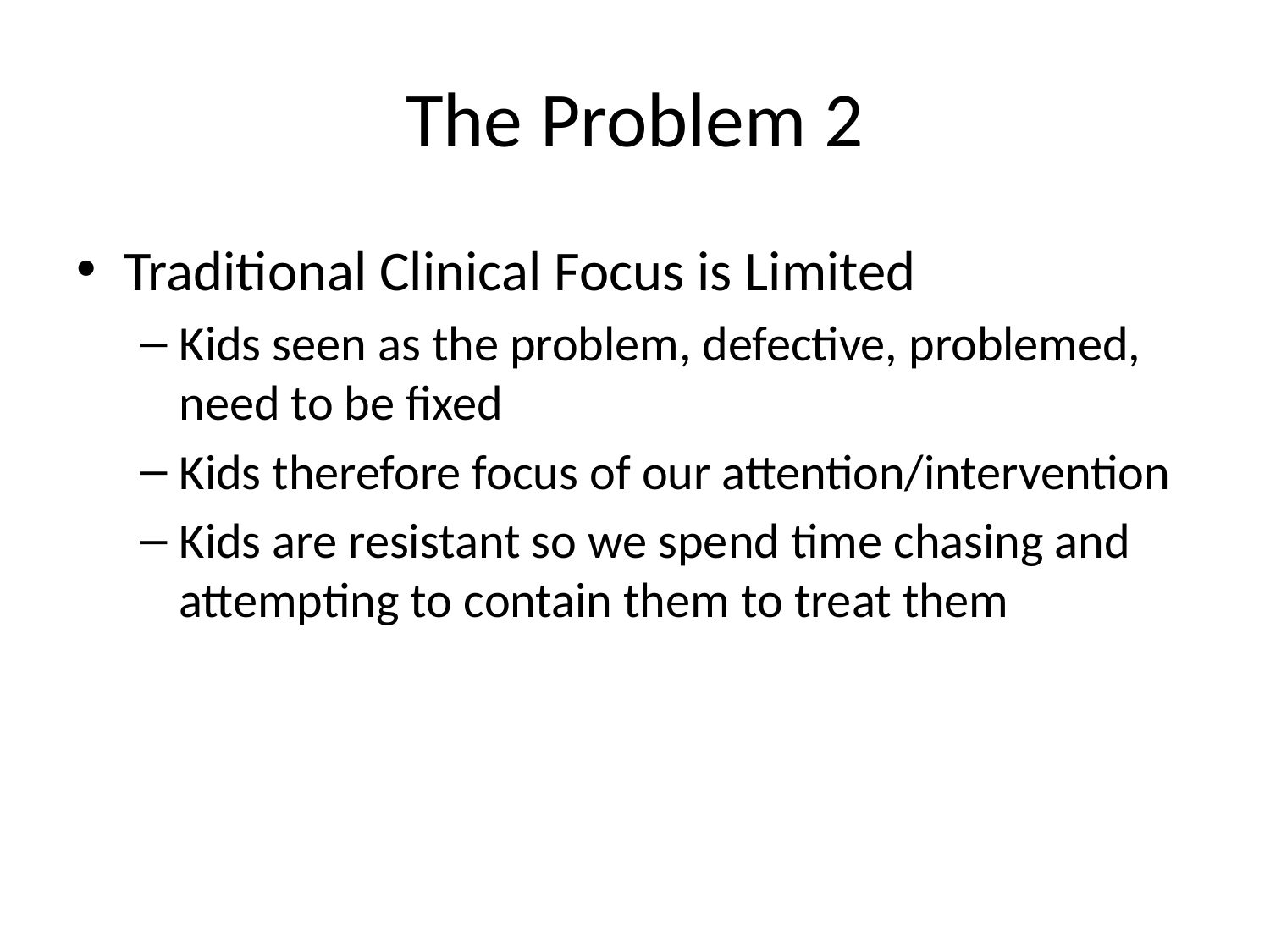

# The Problem 2
Traditional Clinical Focus is Limited
Kids seen as the problem, defective, problemed, need to be fixed
Kids therefore focus of our attention/intervention
Kids are resistant so we spend time chasing and attempting to contain them to treat them